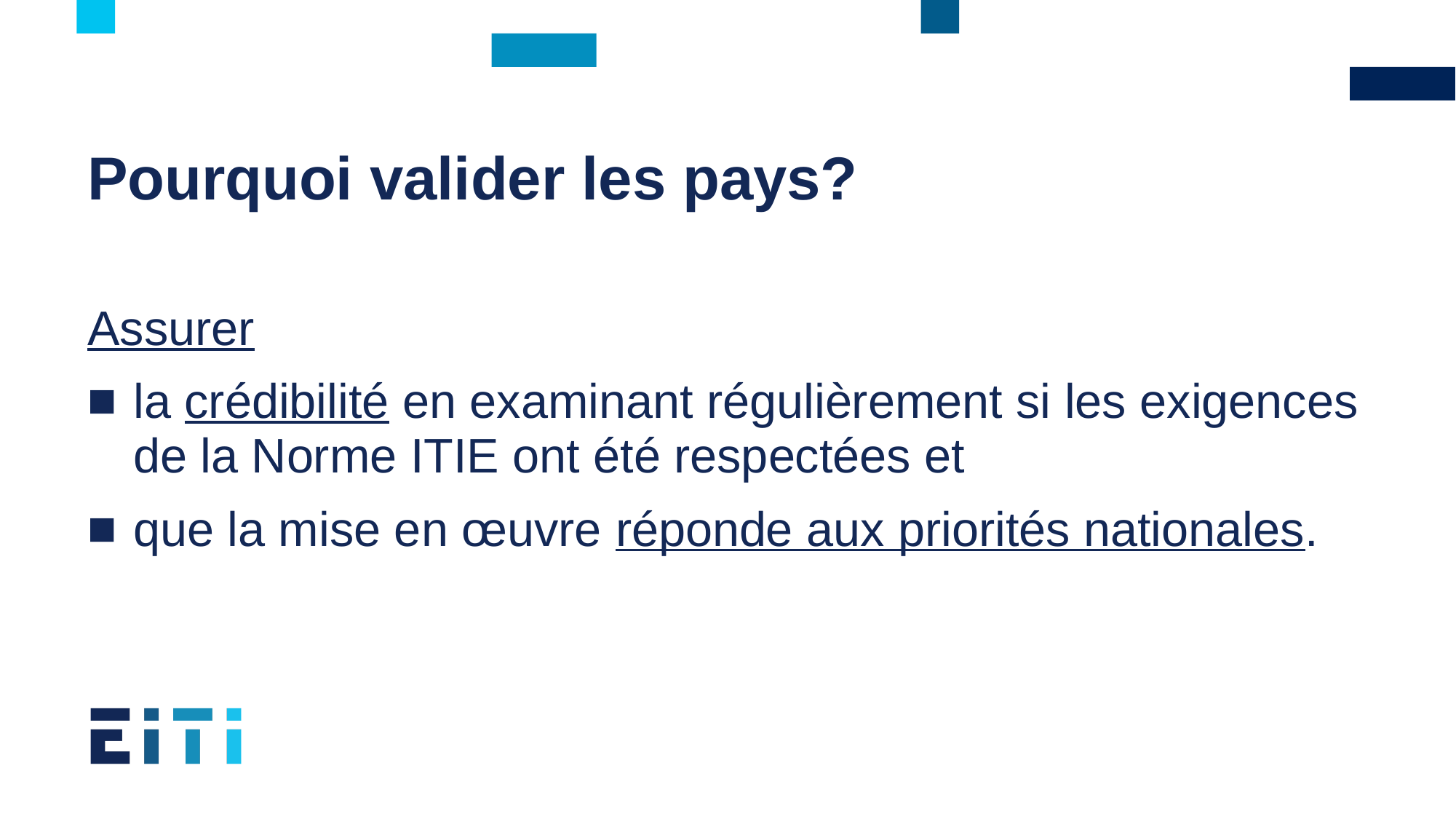

# Pourquoi valider les pays?
Assurer
la crédibilité en examinant régulièrement si les exigences de la Norme ITIE ont été respectées et
que la mise en œuvre réponde aux priorités nationales.